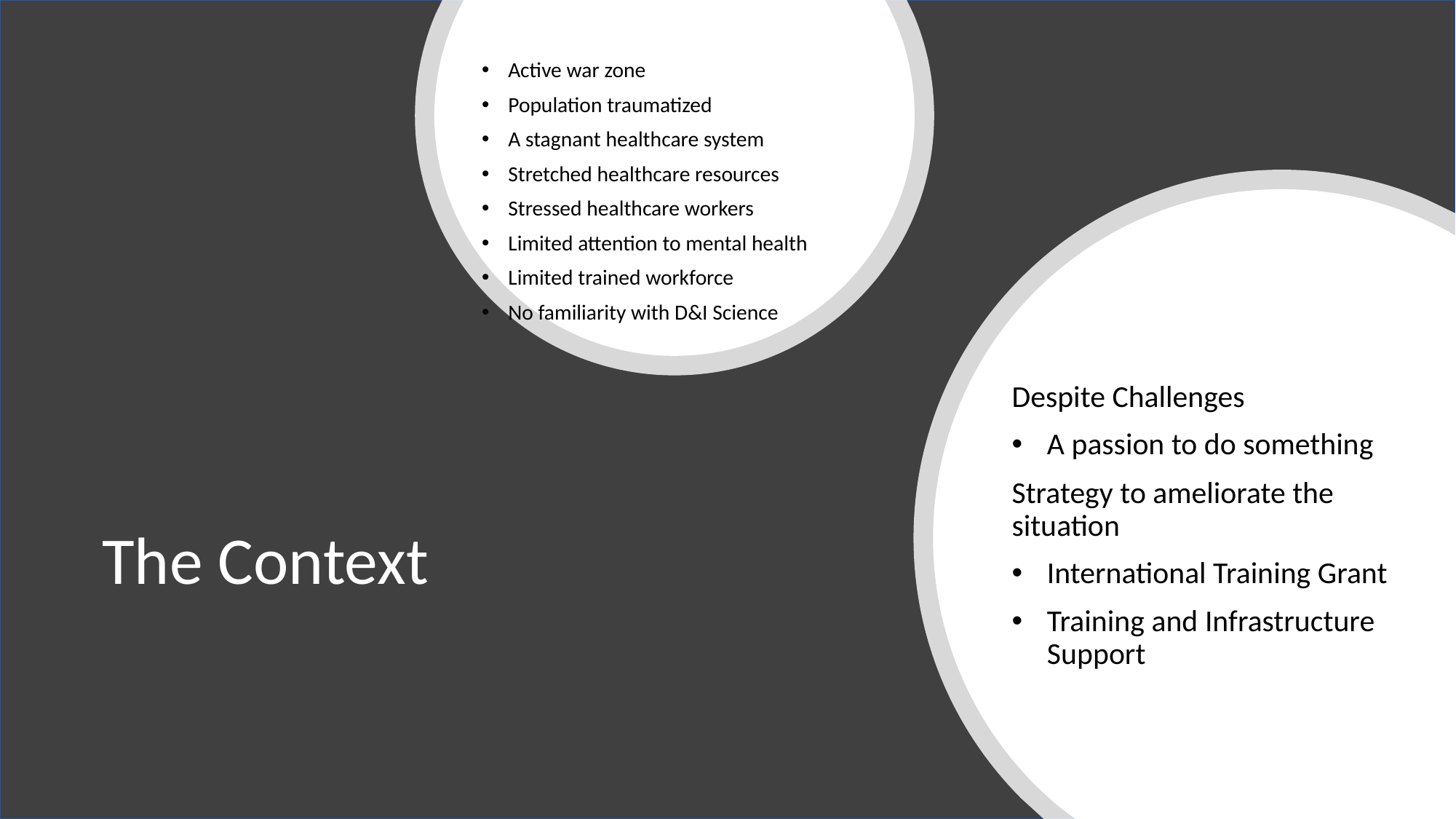

Active war zone
Population traumatized
A stagnant healthcare system
Stretched healthcare resources
Stressed healthcare workers
Limited attention to mental health
Limited trained workforce
No familiarity with D&I Science

Despite Challenges
A passion to do something
Strategy to ameliorate the situation
International Training Grant
Training and Infrastructure Support

# The Context